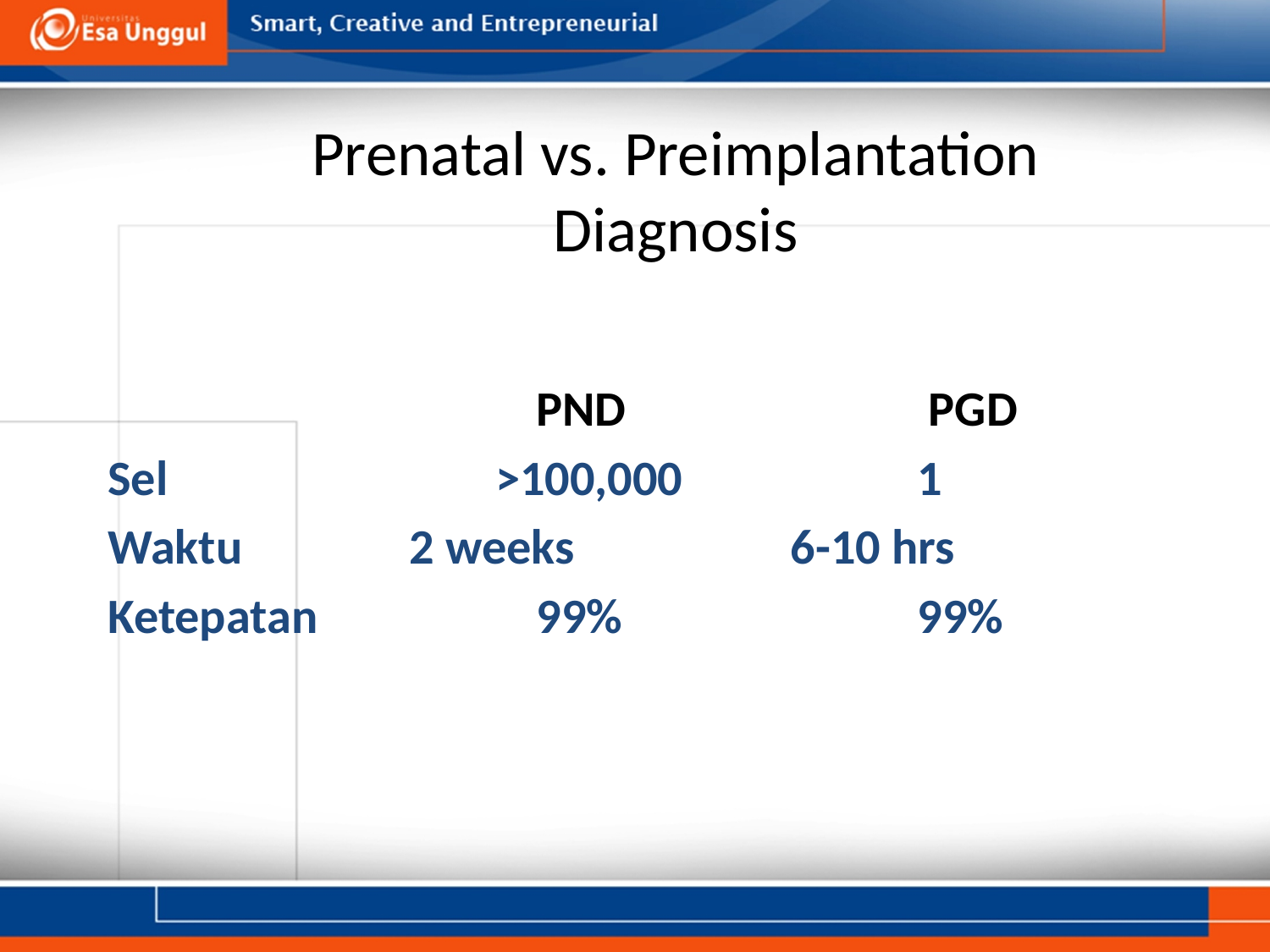

# Prenatal vs. Preimplantation Diagnosis
	     			PND	 		 PGD
Sel 	                   >100,000 	     	1
Waktu		2 weeks		6-10 hrs
Ketepatan	    	99%	  		99%